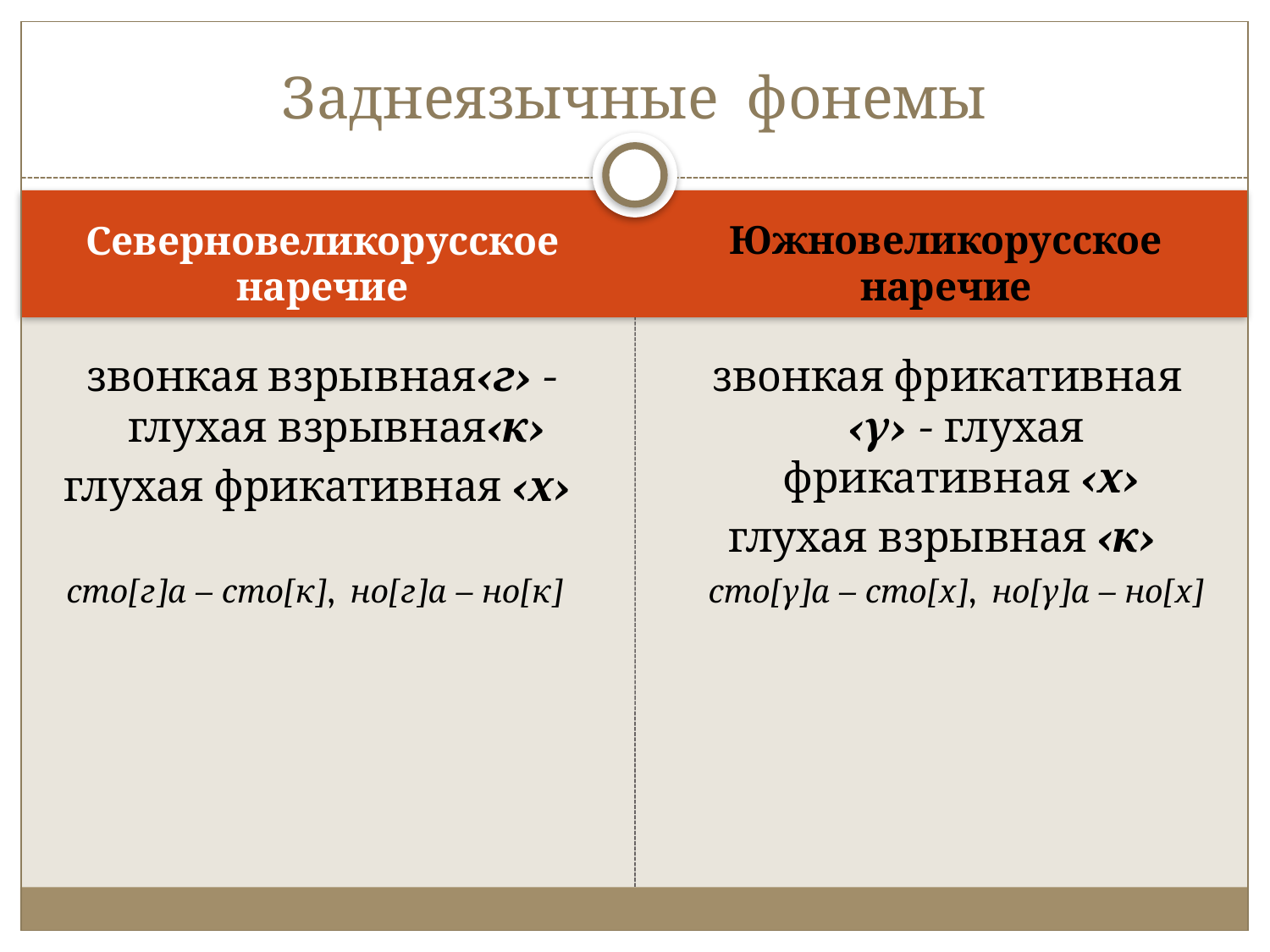

# Заднеязычные  фонемы
Северновеликорусское наречие
Южновеликорусское наречие
звонкая взрывная‹г› - глухая взрывная‹к›
глухая фрикативная ‹х›
звонкая фрикативная ‹γ› - глухая фрикативная ‹х›
глухая взрывная ‹к›

сто[г]а – сто[к],  но[г]а – но[к]
 сто[γ]а – сто[х],  но[γ]а – но[х]